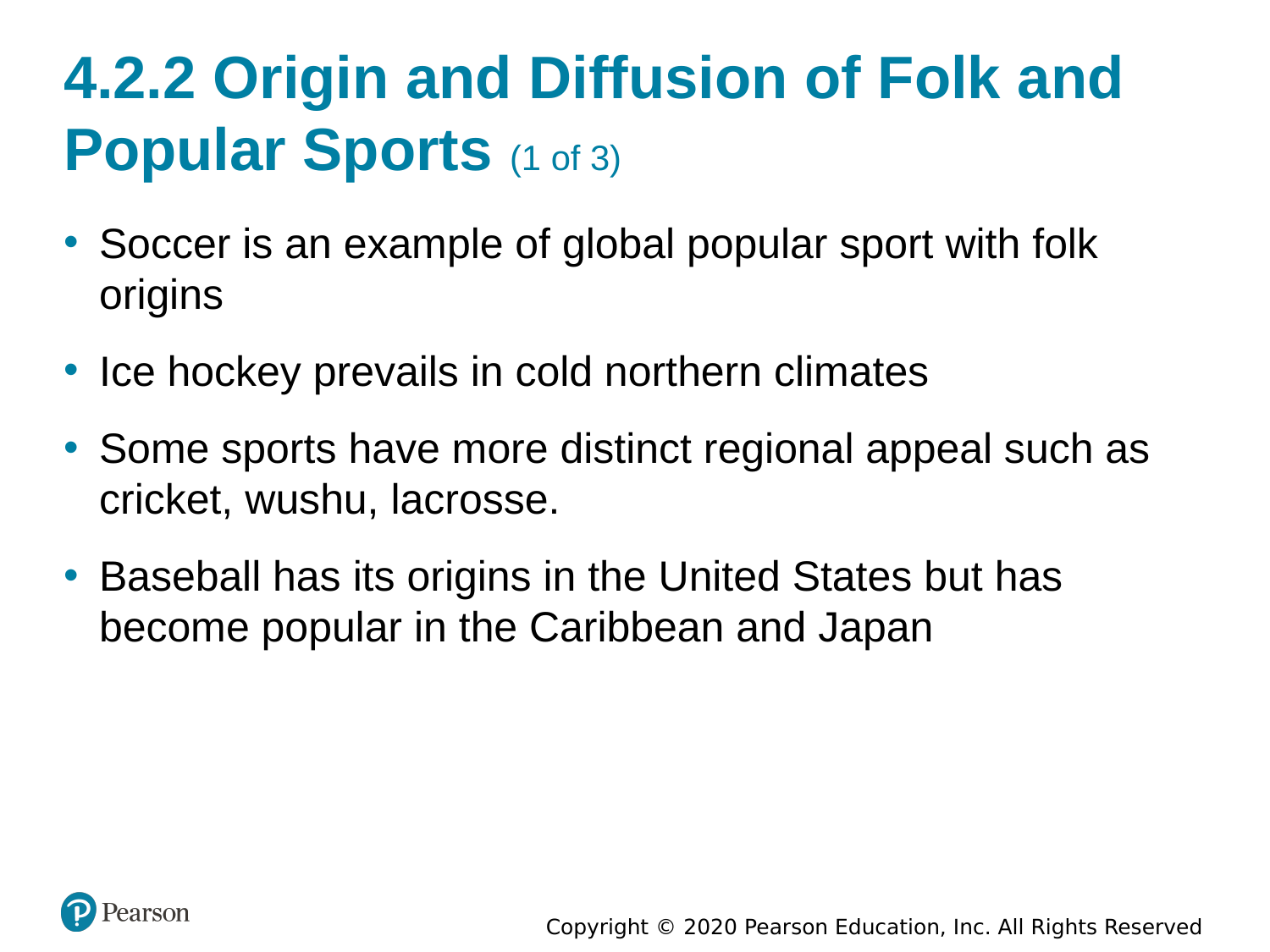

# 4.2.2 Origin and Diffusion of Folk and Popular Sports (1 of 3)
Soccer is an example of global popular sport with folk origins
Ice hockey prevails in cold northern climates
Some sports have more distinct regional appeal such as cricket, wushu, lacrosse.
Baseball has its origins in the United States but has become popular in the Caribbean and Japan